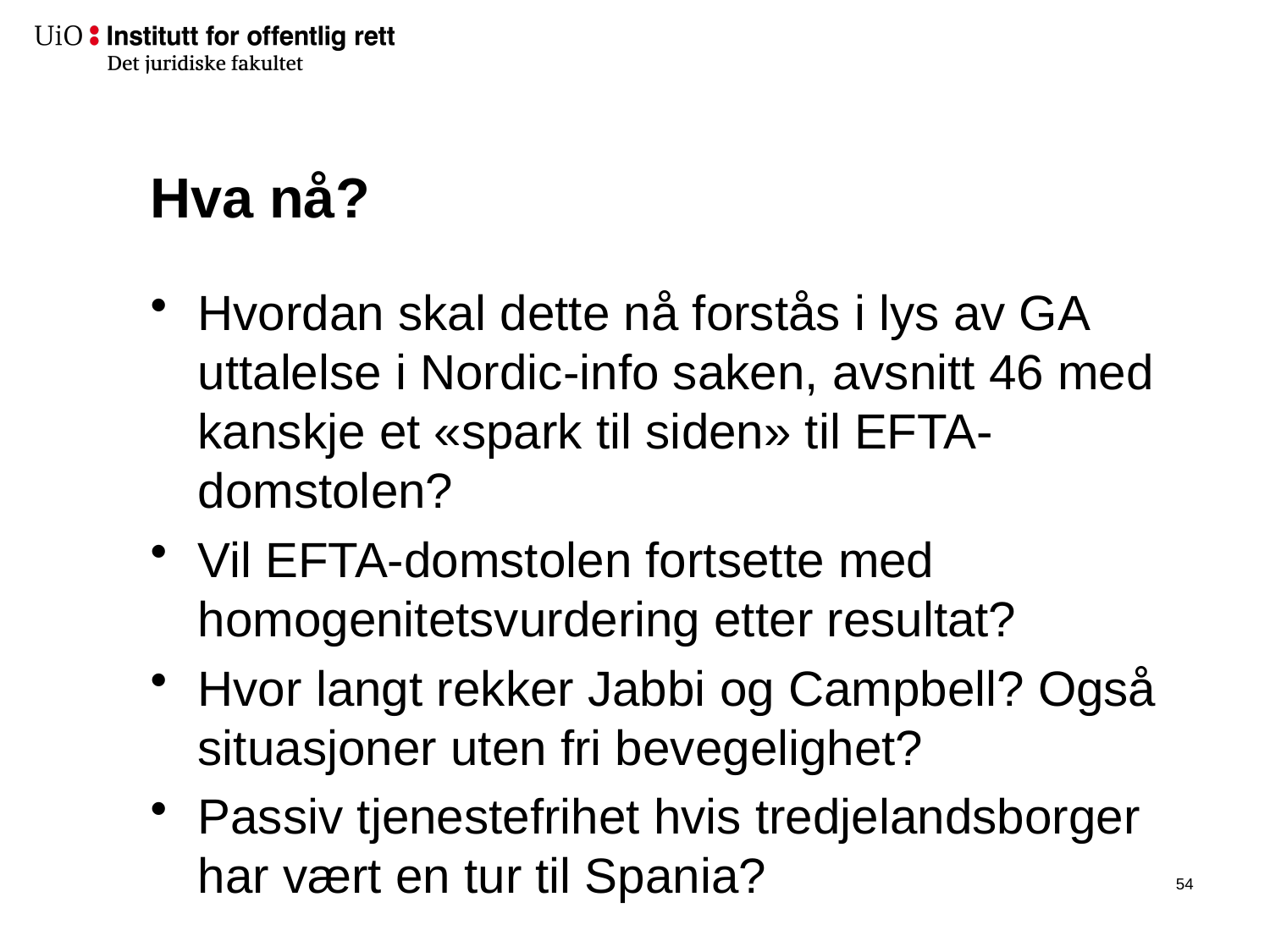

# Hva nå?
Hvordan skal dette nå forstås i lys av GA uttalelse i Nordic-info saken, avsnitt 46 med kanskje et «spark til siden» til EFTA-domstolen?
Vil EFTA-domstolen fortsette med homogenitetsvurdering etter resultat?
Hvor langt rekker Jabbi og Campbell? Også situasjoner uten fri bevegelighet?
Passiv tjenestefrihet hvis tredjelandsborger har vært en tur til Spania?

54